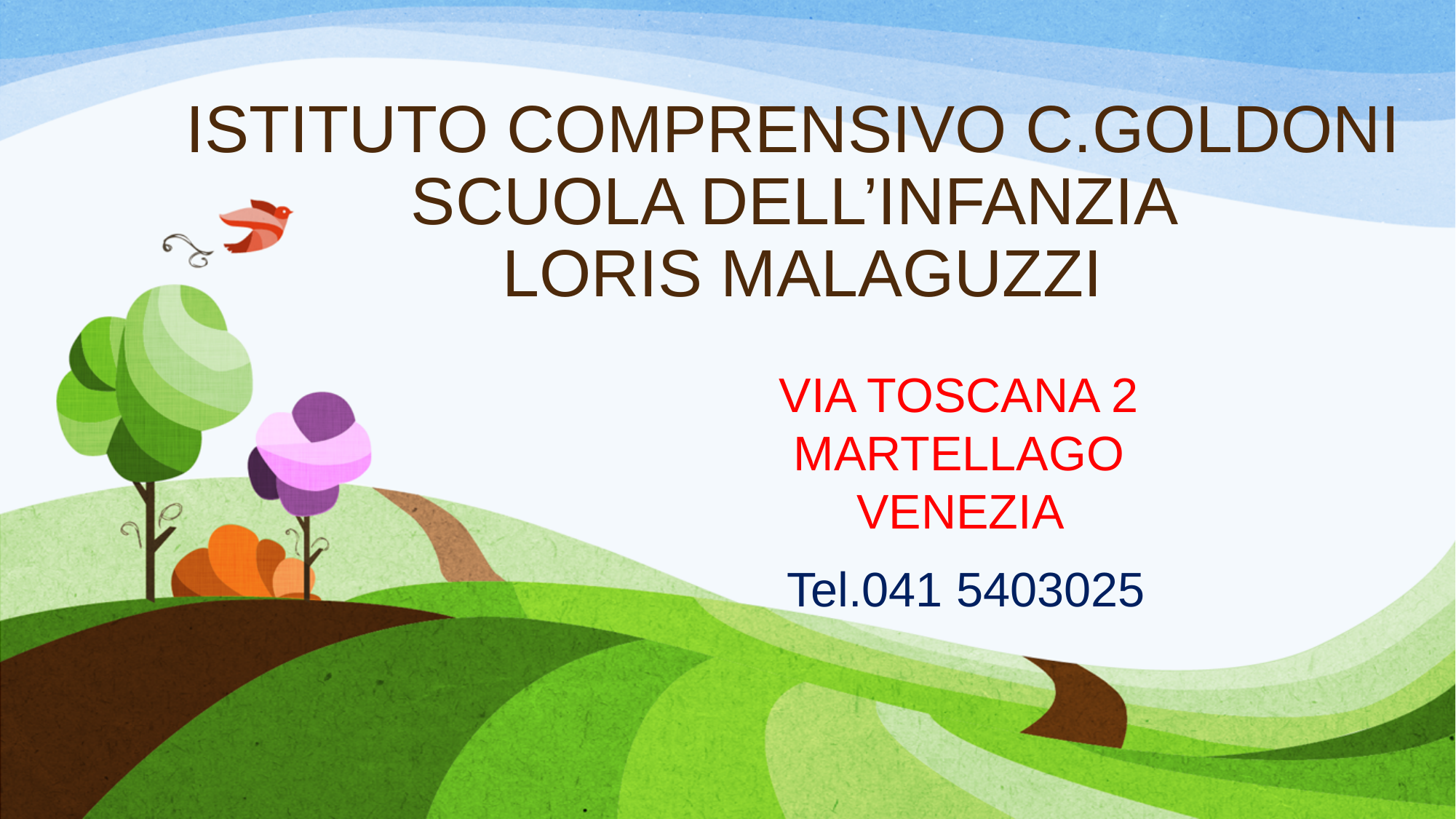

# ISTITUTO COMPRENSIVO C.GOLDONI SCUOLA DELL’INFANZIA LORIS MALAGUZZI
VIA TOSCANA 2
MARTELLAGO
VENEZIA

Tel.041 5403025